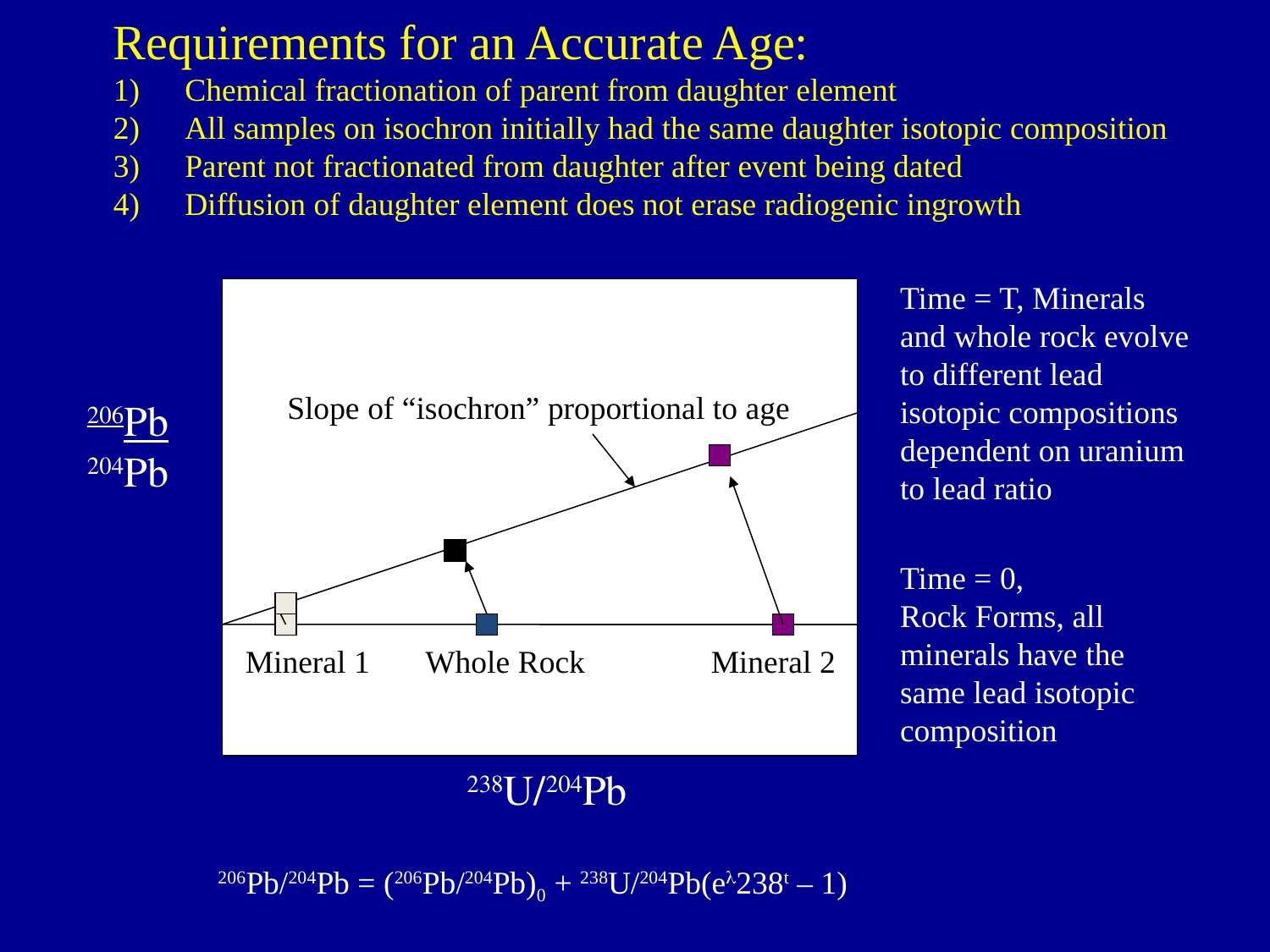

Requirements for an Accurate Age:
Chemical fractionation of parent from daughter element
All samples on isochron initially had the same daughter isotopic composition
Parent not fractionated from daughter after event being dated
Diffusion of daughter element does not erase radiogenic ingrowth
Time = T, Minerals and whole rock evolve to different lead isotopic compositions dependent on uranium to lead ratio

Slope of “isochron” proportional to age

Mineral 1
Whole Rock
Mineral 2
206Pb
204Pb
Time = 0,
Rock Forms, all minerals have the same lead isotopic composition
238U/204Pb
206Pb/204Pb = (206Pb/204Pb)0 + 238U/204Pb(eλ238t – 1)